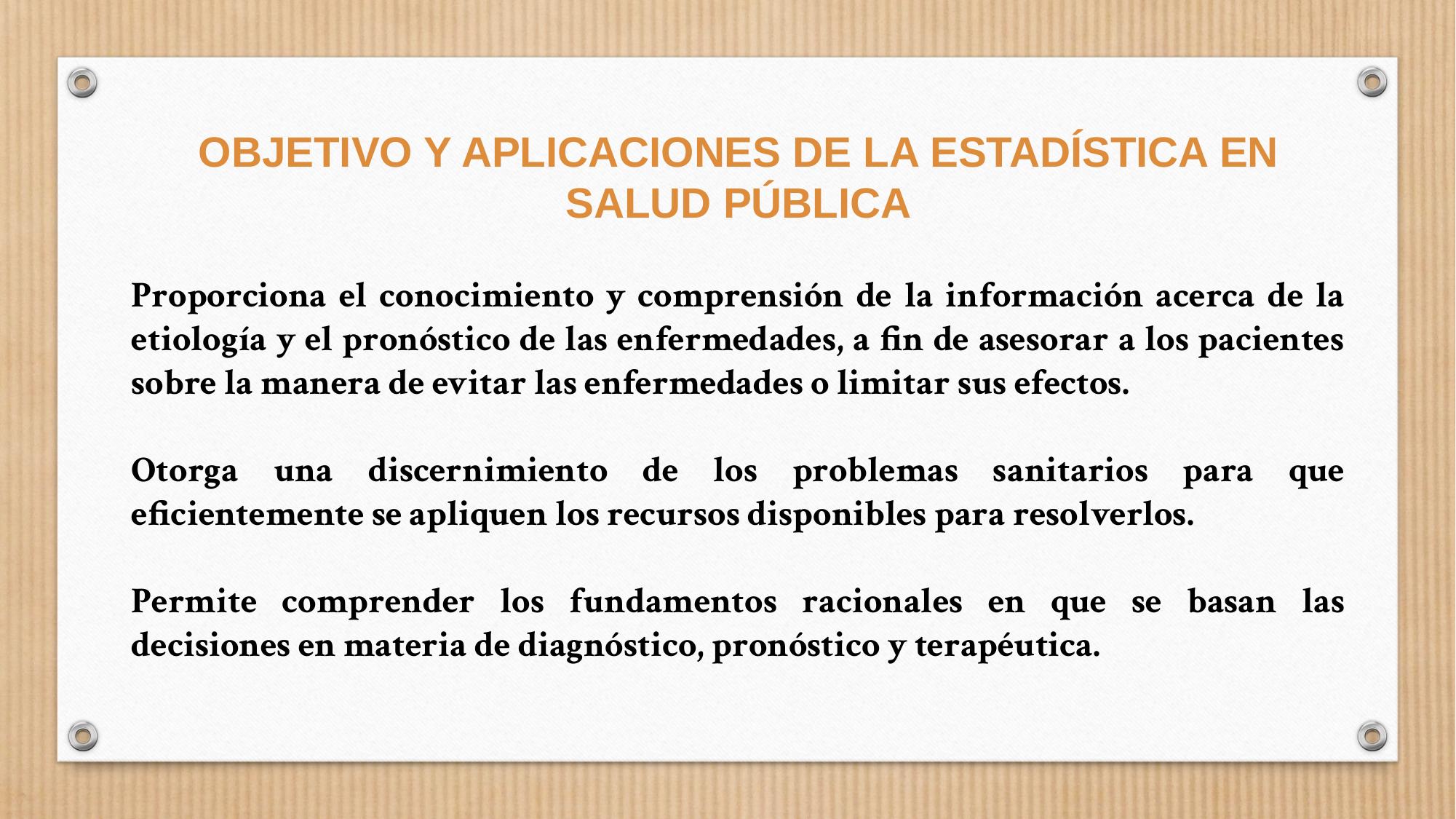

OBJETIVO Y APLICACIONES DE LA ESTADÍSTICA EN SALUD PÚBLICA

Proporciona el conocimiento y comprensión de la información acerca de la etiología y el pronóstico de las enfermedades, a fin de asesorar a los pacientes sobre la manera de evitar las enfermedades o limitar sus efectos.

Otorga una discernimiento de los problemas sanitarios para que eficientemente se apliquen los recursos disponibles para resolverlos.

Permite comprender los fundamentos racionales en que se basan las decisiones en materia de diagnóstico, pronóstico y terapéutica.